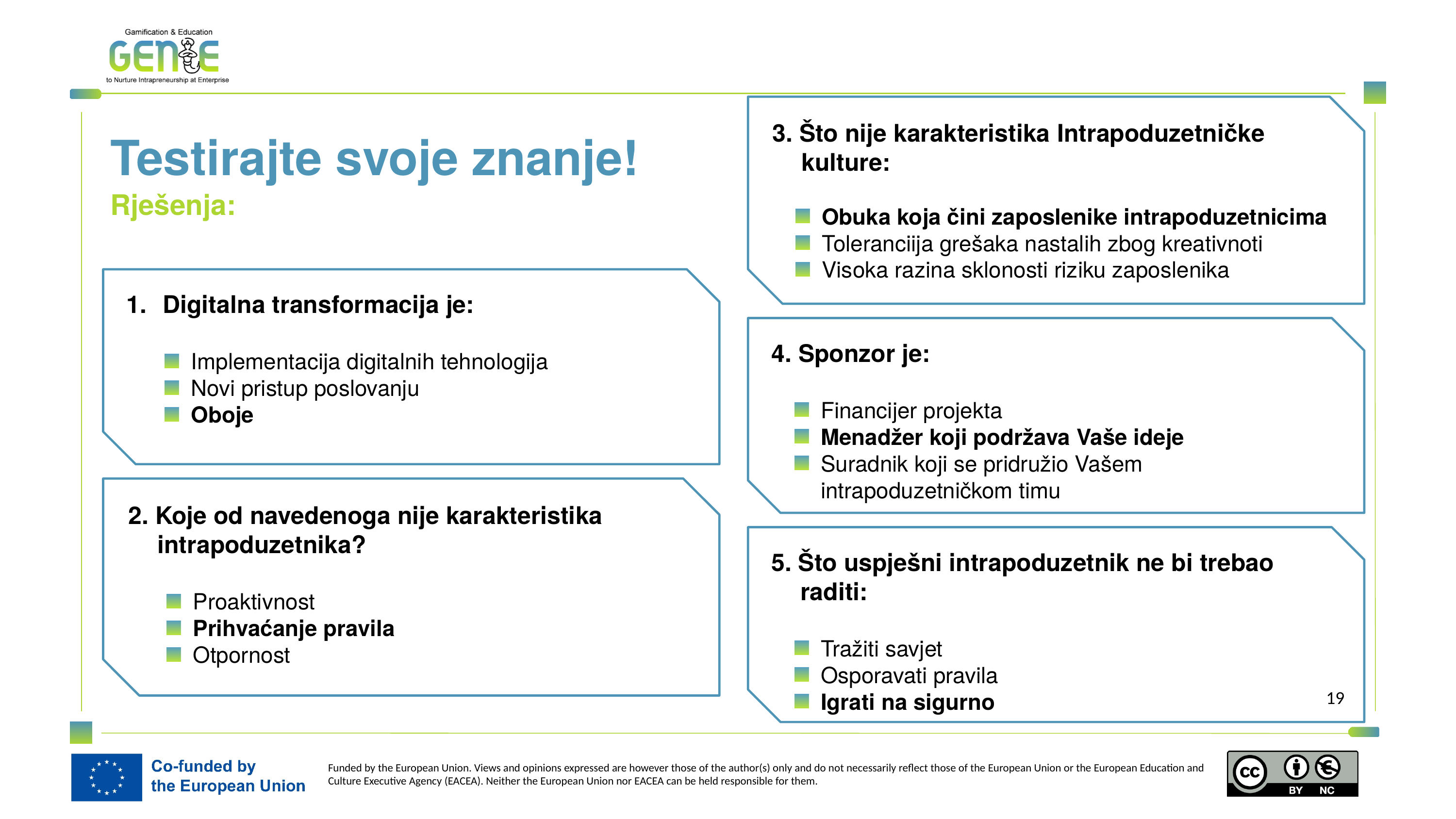

3. Što nije karakteristika Intrapoduzetničke kulture:

Obuka koja čini zaposlenike intrapoduzetnicima
Toleranciija grešaka nastalih zbog kreativnoti
Visoka razina sklonosti riziku zaposlenika
Testirajte svoje znanje!
Rješenja:
Digitalna transformacija je:

Implementacija digitalnih tehnologija
Novi pristup poslovanju
Oboje
4. Sponzor je:

Financijer projekta
Menadžer koji podržava Vaše ideje
Suradnik koji se pridružio Vašem intrapoduzetničkom timu
2. Koje od navedenoga nije karakteristika intrapoduzetnika?

Proaktivnost
Prihvaćanje pravila
Otpornost

5. Što uspješni intrapoduzetnik ne bi trebao raditi:

Tražiti savjet
Osporavati pravila
Igrati na sigurno